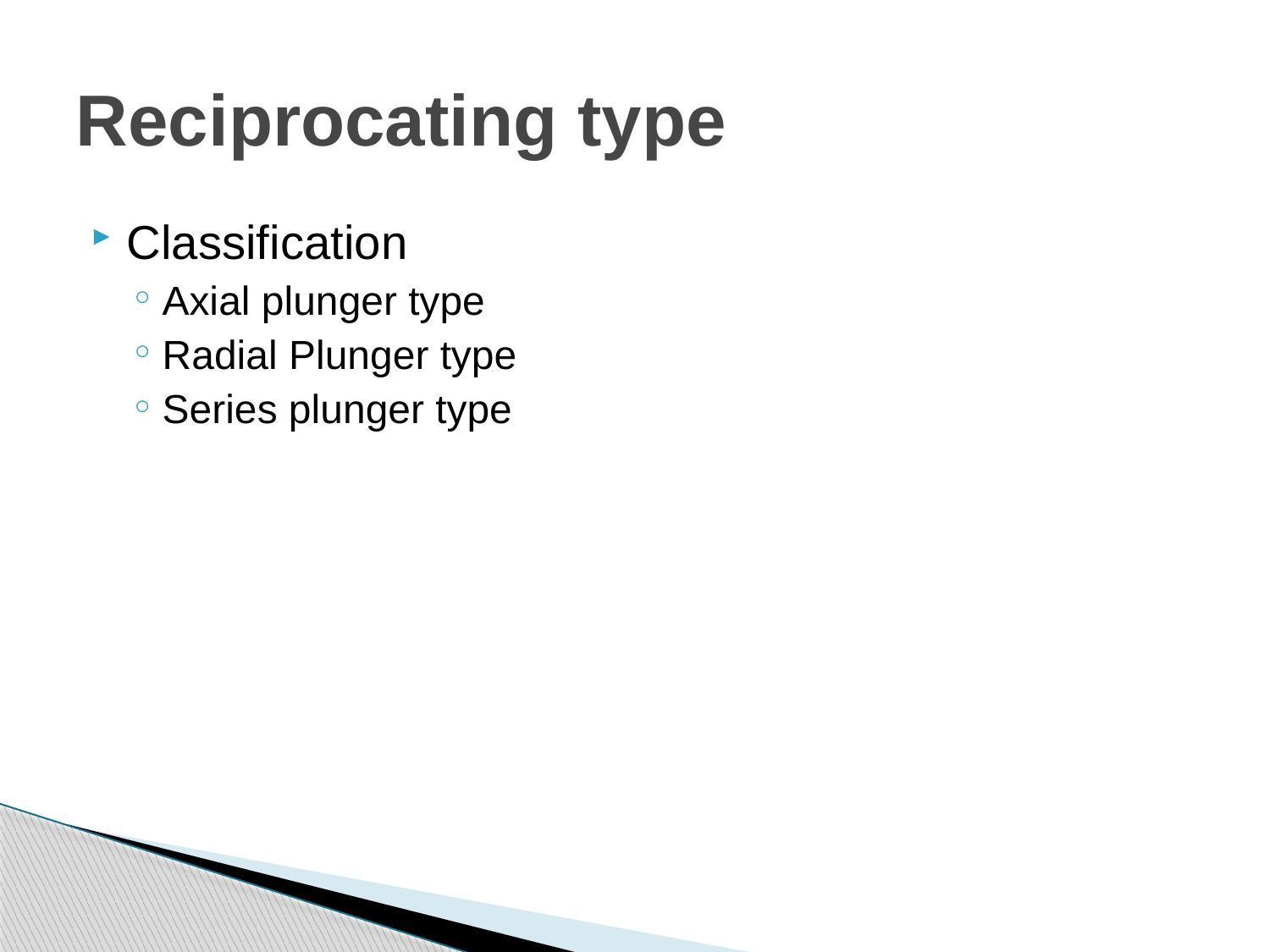

# Reciprocating type
Classification
Axial plunger type
Radial Plunger type
Series plunger type